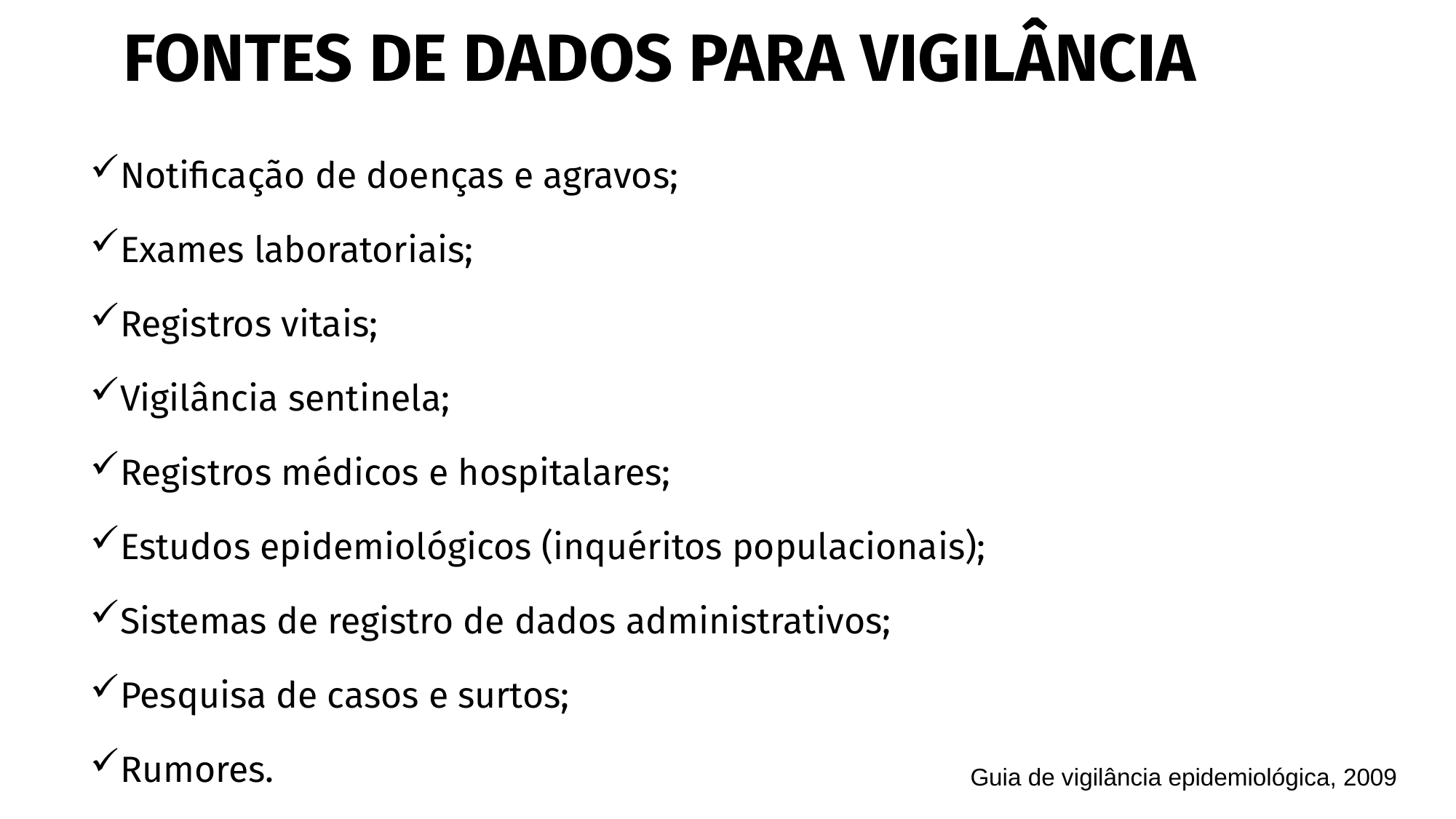

# FONTES DE DADOS PARA VIGILÂNCIA
Notificação de doenças e agravos;
Exames laboratoriais;
Registros vitais;
Vigilância sentinela;
Registros médicos e hospitalares;
Estudos epidemiológicos (inquéritos populacionais);
Sistemas de registro de dados administrativos;
Pesquisa de casos e surtos;
Rumores.
Guia de vigilância epidemiológica, 2009